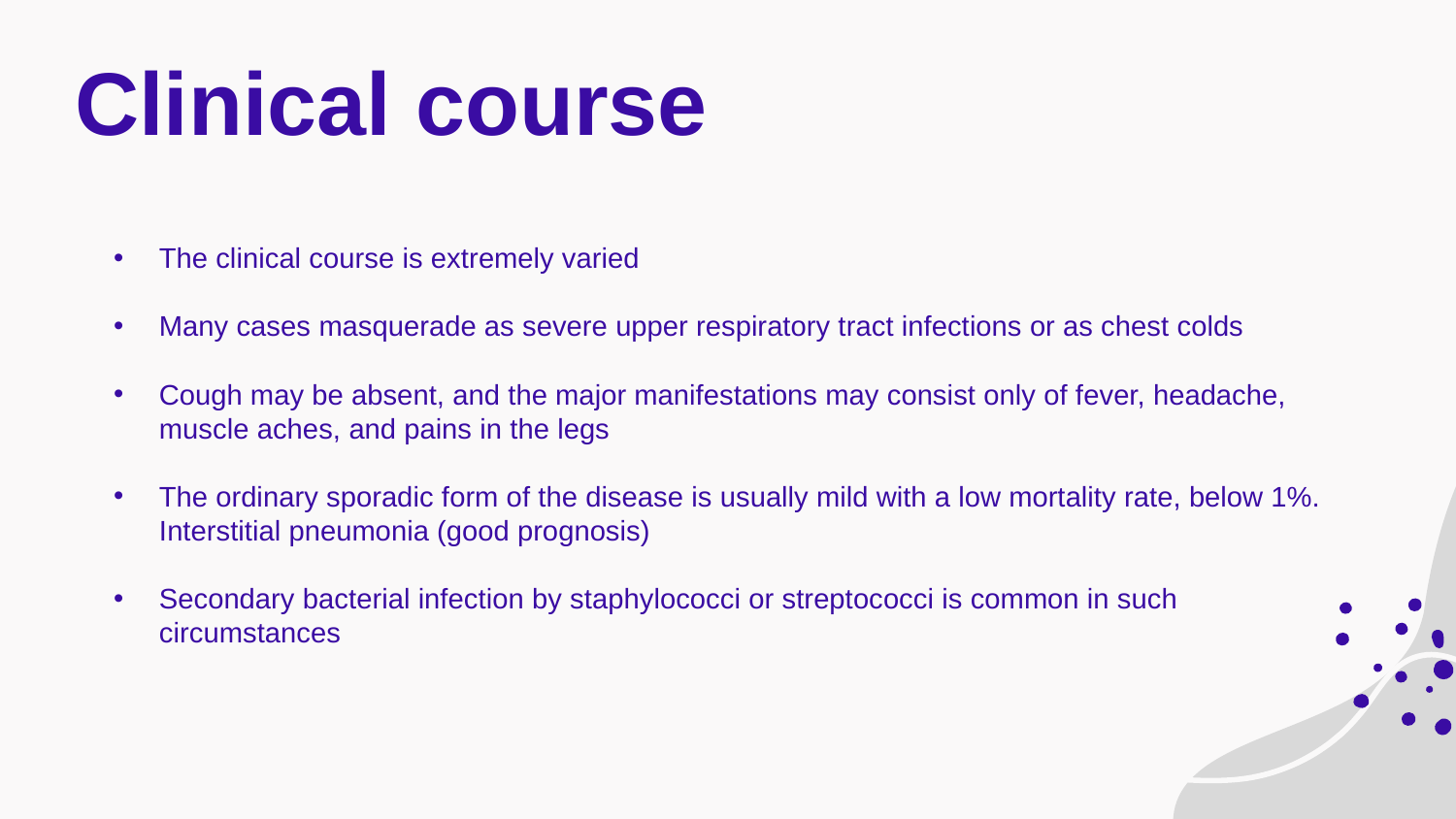

Clinical course
The clinical course is extremely varied

Many cases masquerade as severe upper respiratory tract infections or as chest colds

Cough may be absent, and the major manifestations may consist only of fever, headache, muscle aches, and pains in the legs

The ordinary sporadic form of the disease is usually mild with a low mortality rate, below 1%. Interstitial pneumonia (good prognosis)

Secondary bacterial infection by staphylococci or streptococci is common in such circumstances